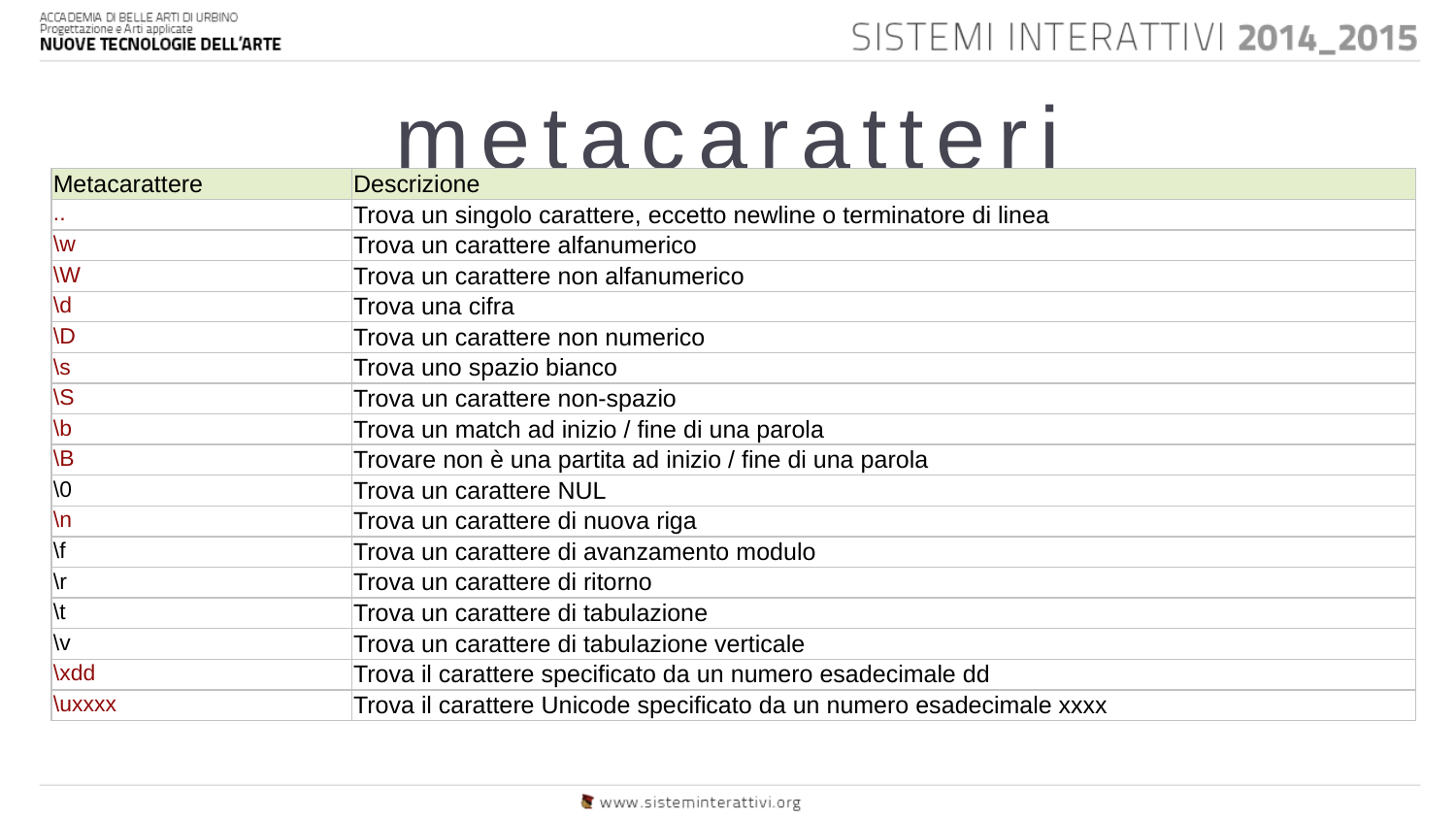

# metacaratteri
| Metacarattere | Descrizione |
| --- | --- |
| .. | Trova un singolo carattere, eccetto newline o terminatore di linea |
| \w | Trova un carattere alfanumerico |
| \W | Trova un carattere non alfanumerico |
| \d | Trova una cifra |
| \D | Trova un carattere non numerico |
| \s | Trova uno spazio bianco |
| \S | Trova un carattere non-spazio |
| \b | Trova un match ad inizio / fine di una parola |
| \B | Trovare non è una partita ad inizio / fine di una parola |
| \0 | Trova un carattere NUL |
| \n | Trova un carattere di nuova riga |
| \f | Trova un carattere di avanzamento modulo |
| \r | Trova un carattere di ritorno |
| \t | Trova un carattere di tabulazione |
| \v | Trova un carattere di tabulazione verticale |
| \xdd | Trova il carattere specificato da un numero esadecimale dd |
| \uxxxx | Trova il carattere Unicode specificato da un numero esadecimale xxxx |